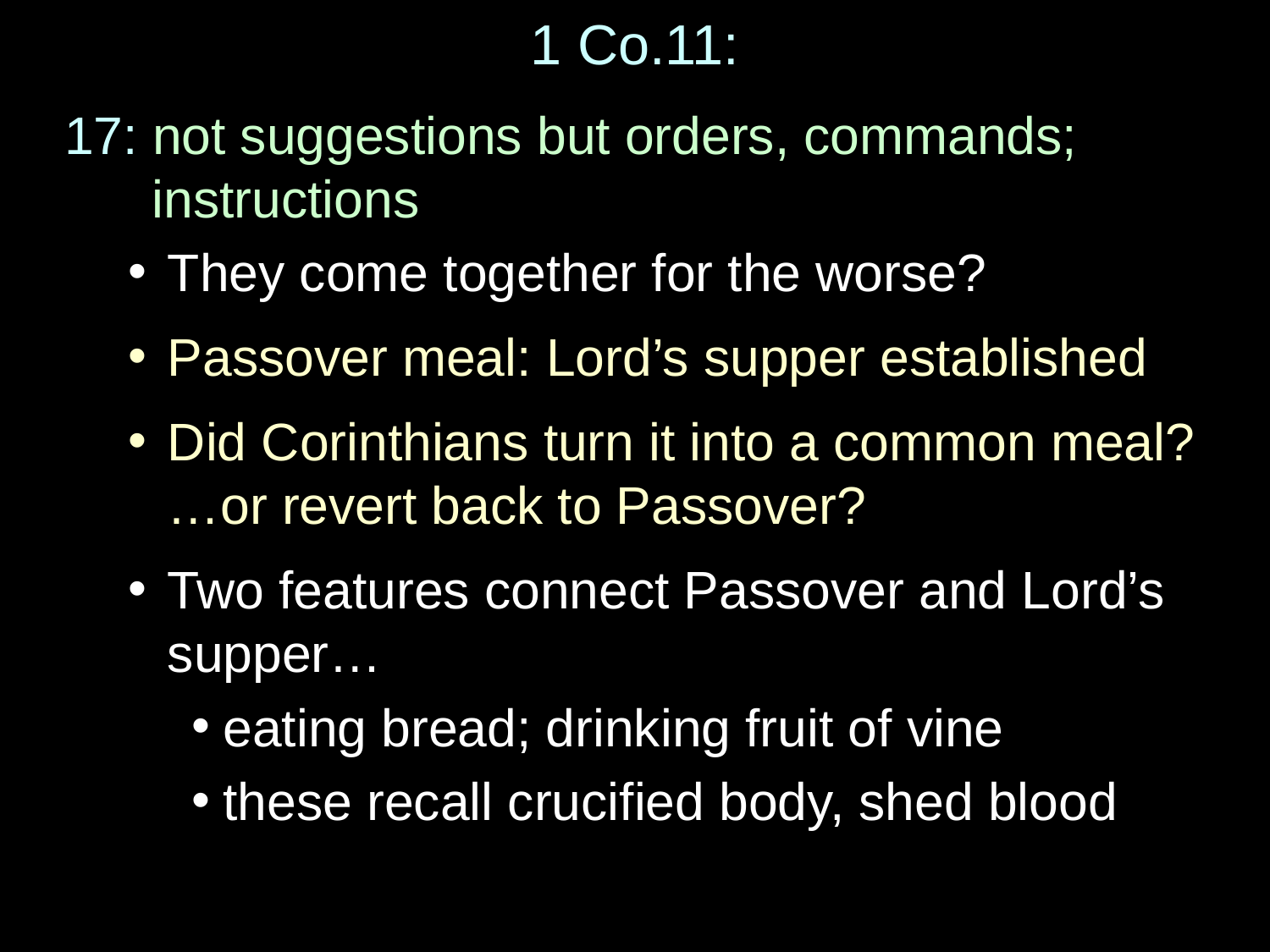

# 1 Co.11:
17: not suggestions but orders, commands; instructions
They come together for the worse?
Passover meal: Lord’s supper established
Did Corinthians turn it into a common meal? …or revert back to Passover?
Two features connect Passover and Lord’s supper…
eating bread; drinking fruit of vine
these recall crucified body, shed blood